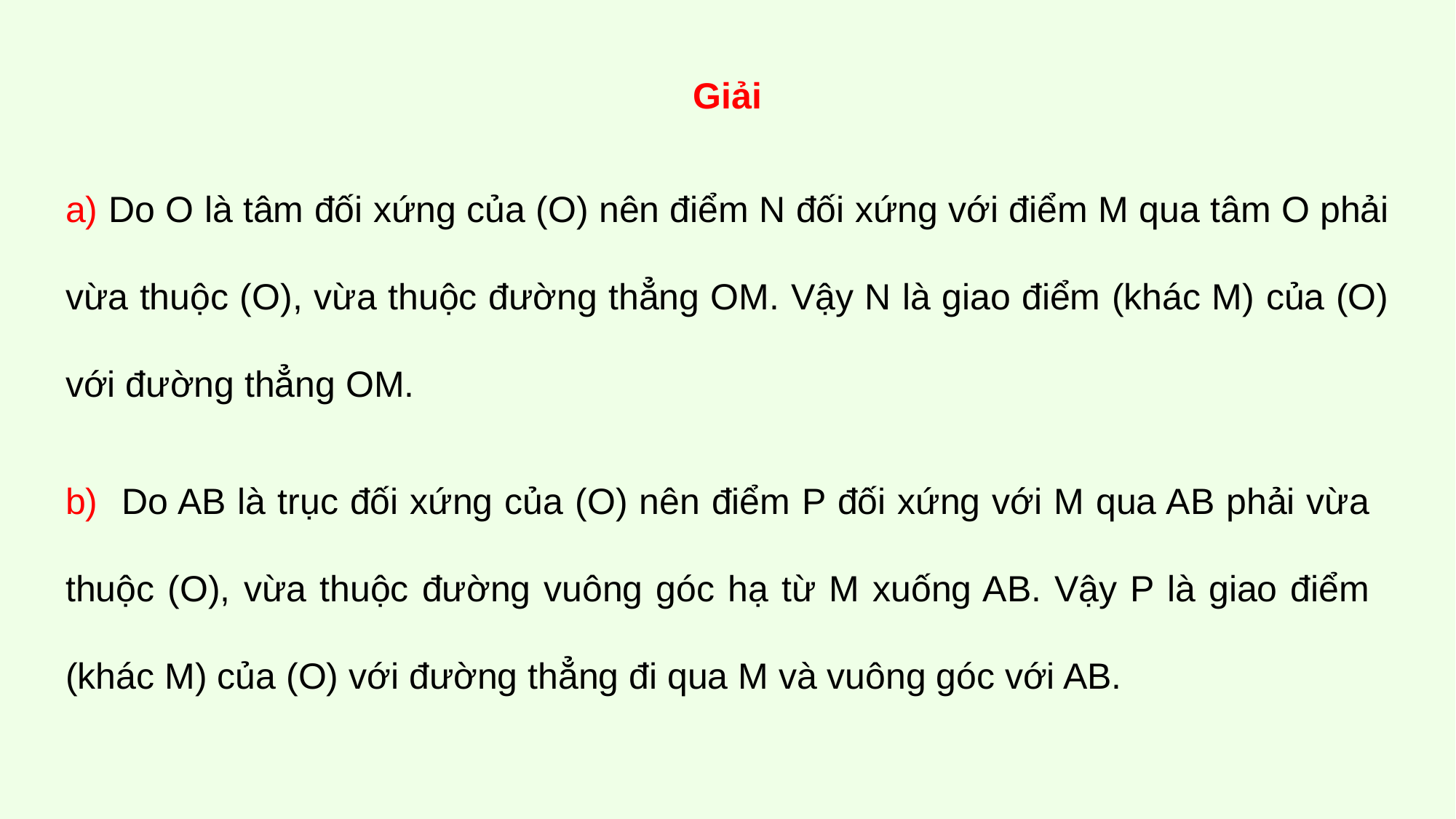

Giải
a) Do O là tâm đối xứng của (O) nên điểm N đối xứng với điểm M qua tâm O phải vừa thuộc (O), vừa thuộc đường thẳng OM. Vậy N là giao điểm (khác M) của (O) với đường thẳng OM.
b)  Do AB là trục đối xứng của (O) nên điểm P đối xứng với M qua AB phải vừa thuộc (O), vừa thuộc đường vuông góc hạ từ M xuống AB. Vậy P là giao điểm (khác M) của (O) với đường thẳng đi qua M và vuông góc với AB.